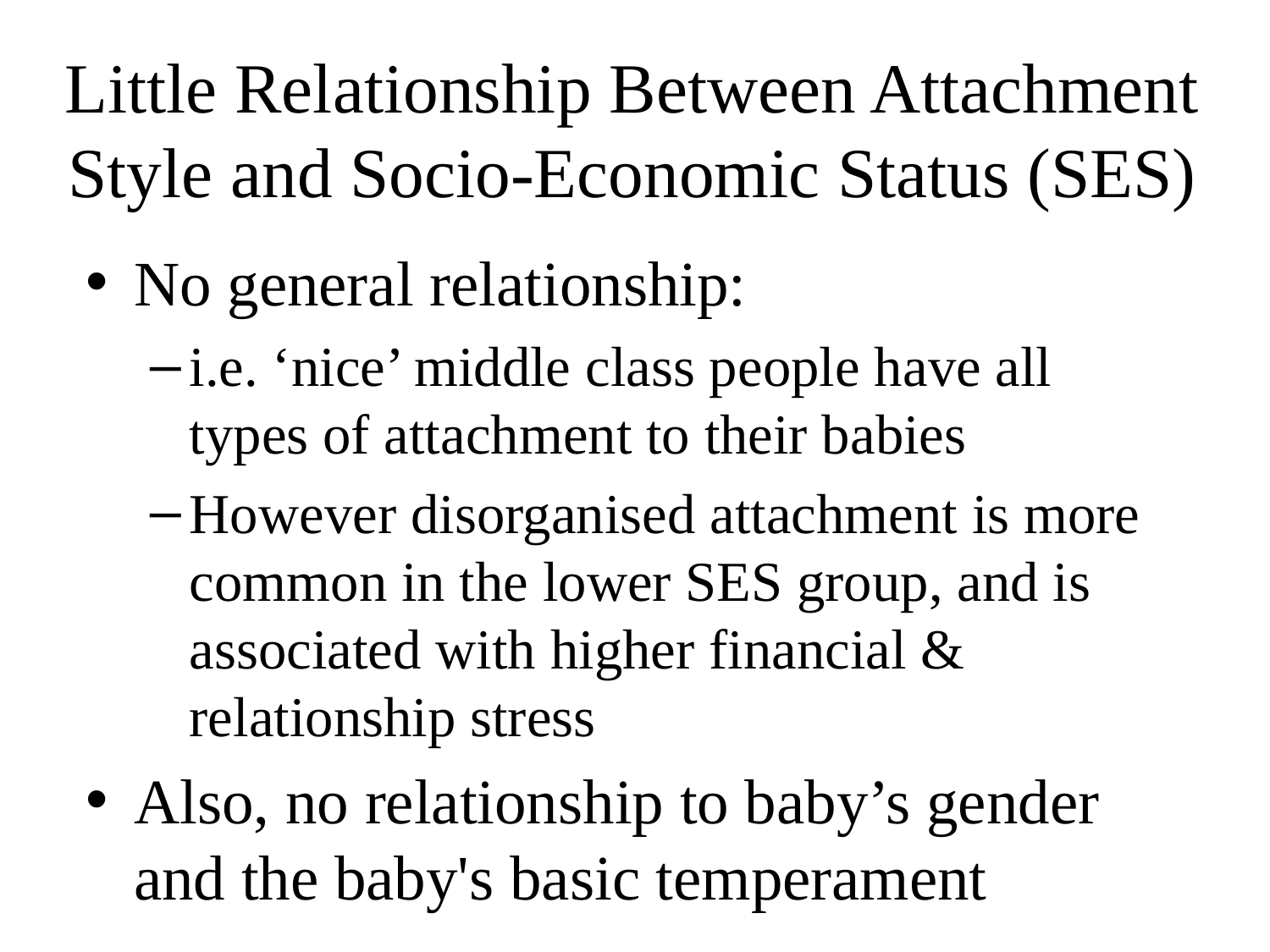

# Little Relationship Between Attachment Style and Socio-Economic Status (SES)
No general relationship:
i.e. ‘nice’ middle class people have all types of attachment to their babies
However disorganised attachment is more common in the lower SES group, and is associated with higher financial & relationship stress
Also, no relationship to baby’s gender and the baby's basic temperament